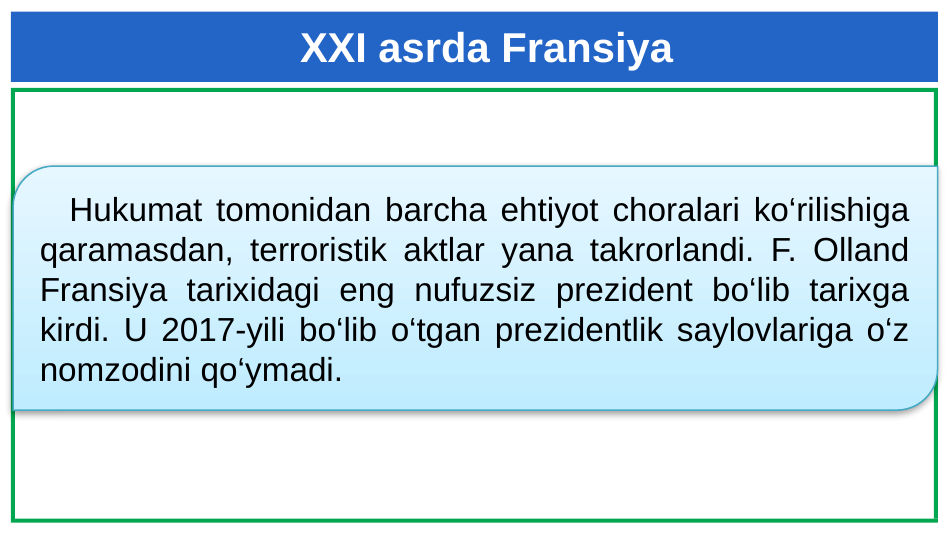

# XXI asrda Fransiya

Hukumat tomonidan barcha ehtiyot choralari ko‘rilishiga qaramasdan, terroristik aktlar yana takrorlandi. F. Olland Fransiya tarixidagi eng nufuzsiz prezident bo‘lib tarixga kirdi. U 2017-yili bo‘lib o‘tgan prezidentlik saylovlariga o‘z nomzodini qo‘ymadi.